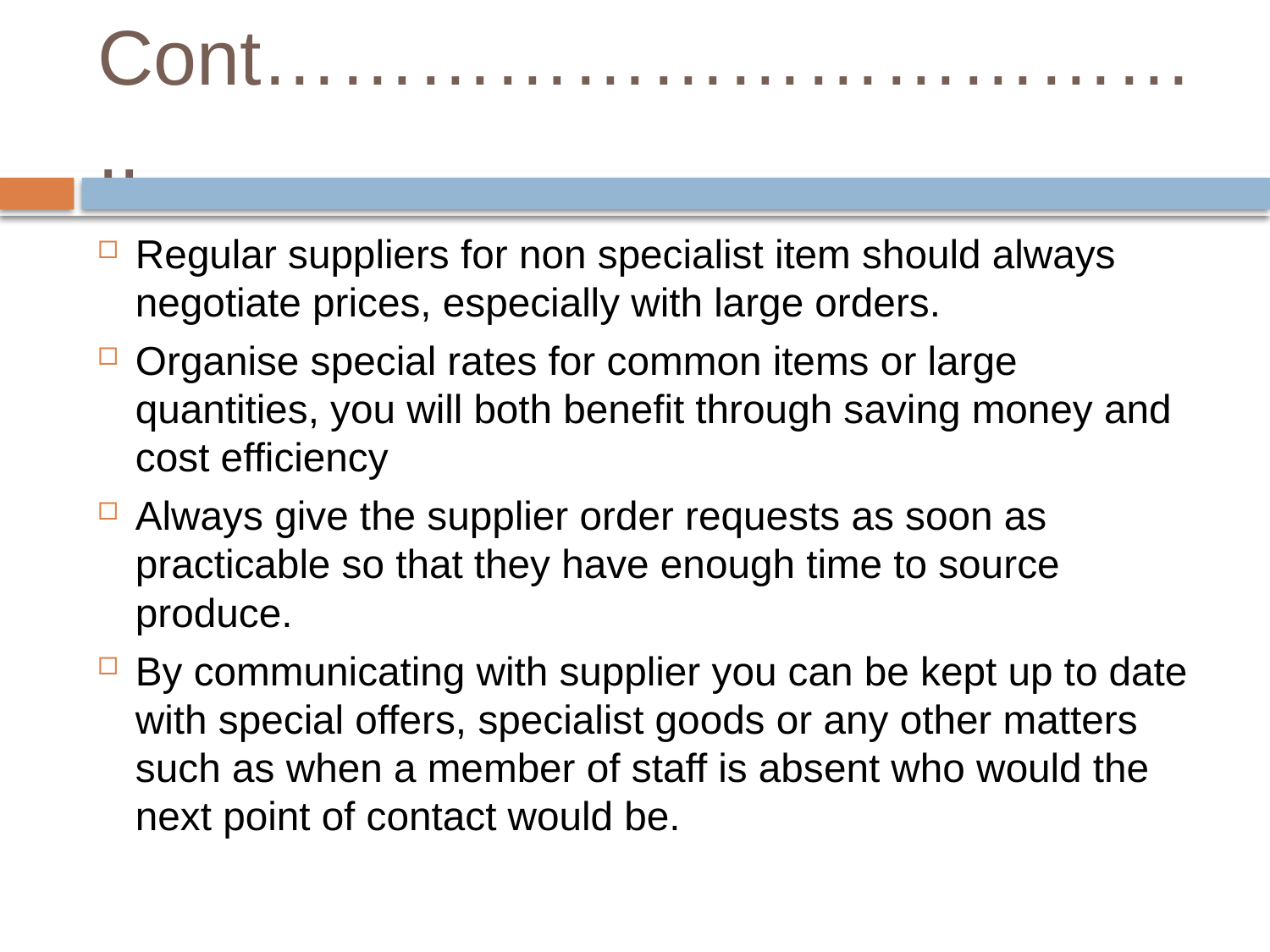

# Cont………………………………..
Regular suppliers for non specialist item should always negotiate prices, especially with large orders.
Organise special rates for common items or large quantities, you will both benefit through saving money and cost efficiency
Always give the supplier order requests as soon as practicable so that they have enough time to source produce.
By communicating with supplier you can be kept up to date with special offers, specialist goods or any other matters such as when a member of staff is absent who would the next point of contact would be.